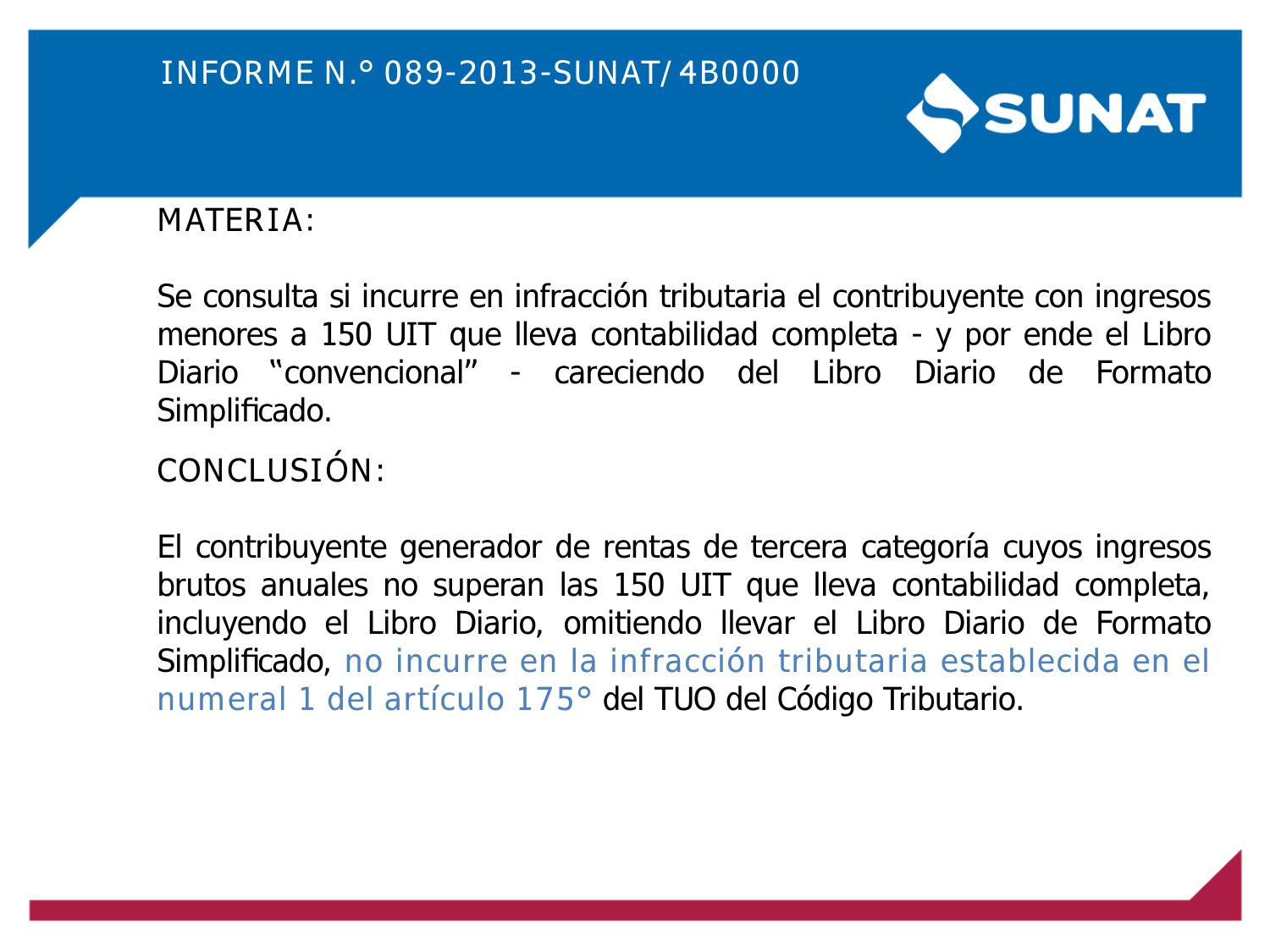

INFORME N.° 089-2013-SUNAT/4B0000
MATERIA:

Se consulta si incurre en infracción tributaria el contribuyente con ingresos menores a 150 UIT que lleva contabilidad completa - y por ende el Libro Diario “convencional” - careciendo del Libro Diario de Formato Simplificado.

CONCLUSIÓN:

El contribuyente generador de rentas de tercera categoría cuyos ingresos brutos anuales no superan las 150 UIT que lleva contabilidad completa, incluyendo el Libro Diario, omitiendo llevar el Libro Diario de Formato Simplificado, no incurre en la infracción tributaria establecida en el numeral 1 del artículo 175° del TUO del Código Tributario.